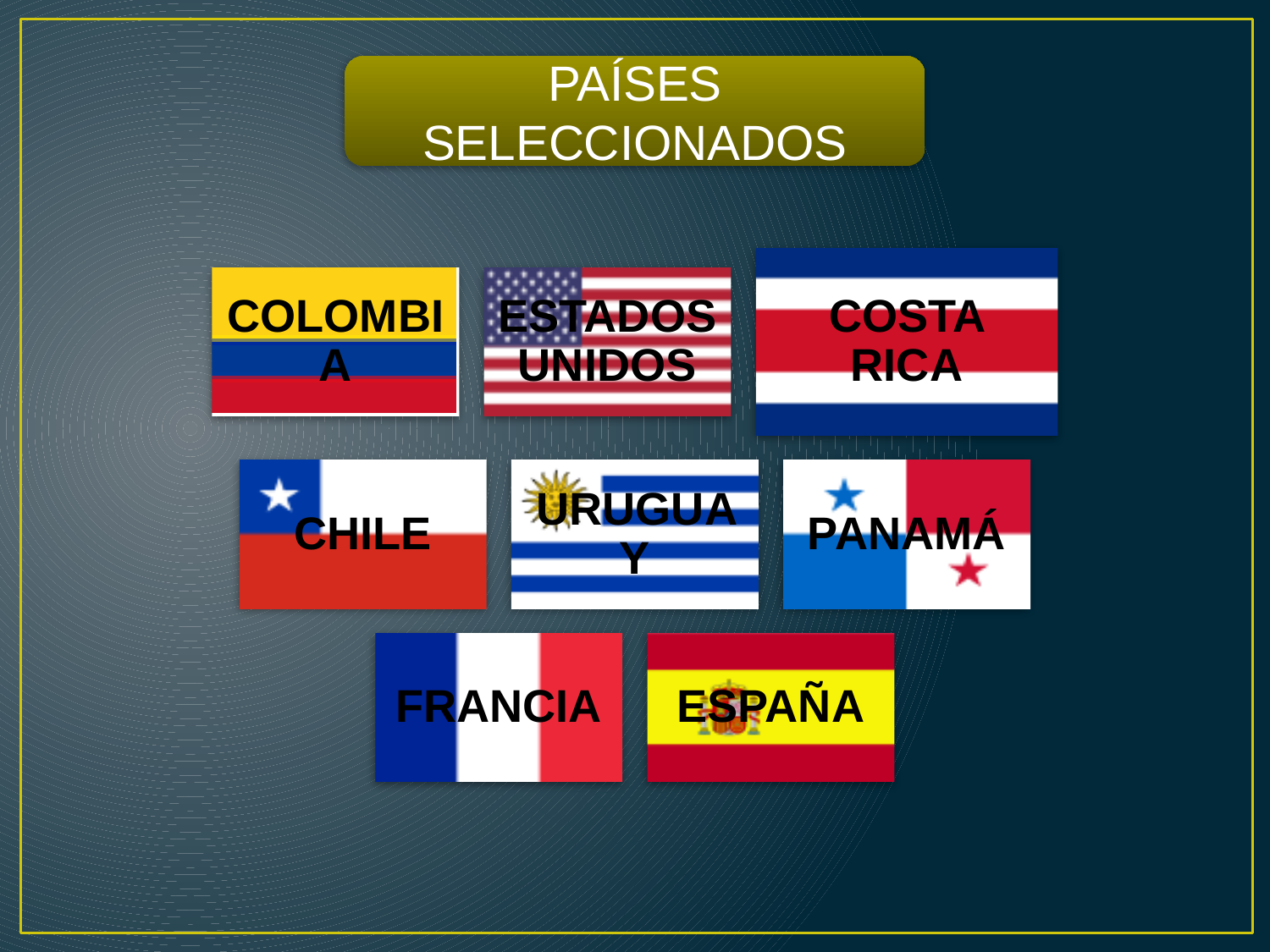

PAÍSES SELECCIONADOS
COLOMBIA
ESTADOS UNIDOS
COSTA RICA
CHILE
URUGUAY
PANAMÁ
FRANCIA
ESPAÑA